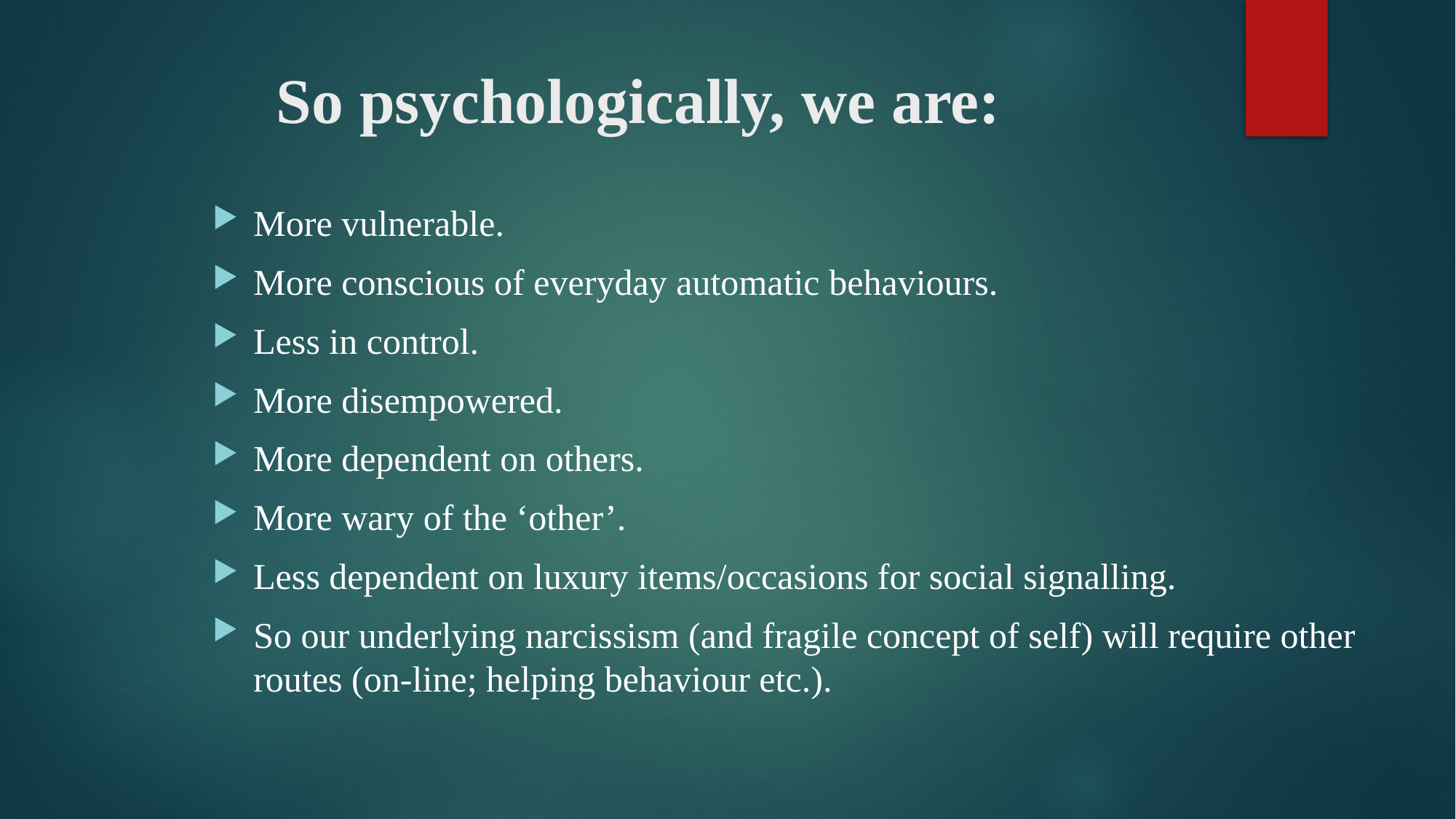

# So psychologically, we are:
More vulnerable.
More conscious of everyday automatic behaviours.
Less in control.
More disempowered.
More dependent on others.
More wary of the ‘other’.
Less dependent on luxury items/occasions for social signalling.
So our underlying narcissism (and fragile concept of self) will require other routes (on-line; helping behaviour etc.).